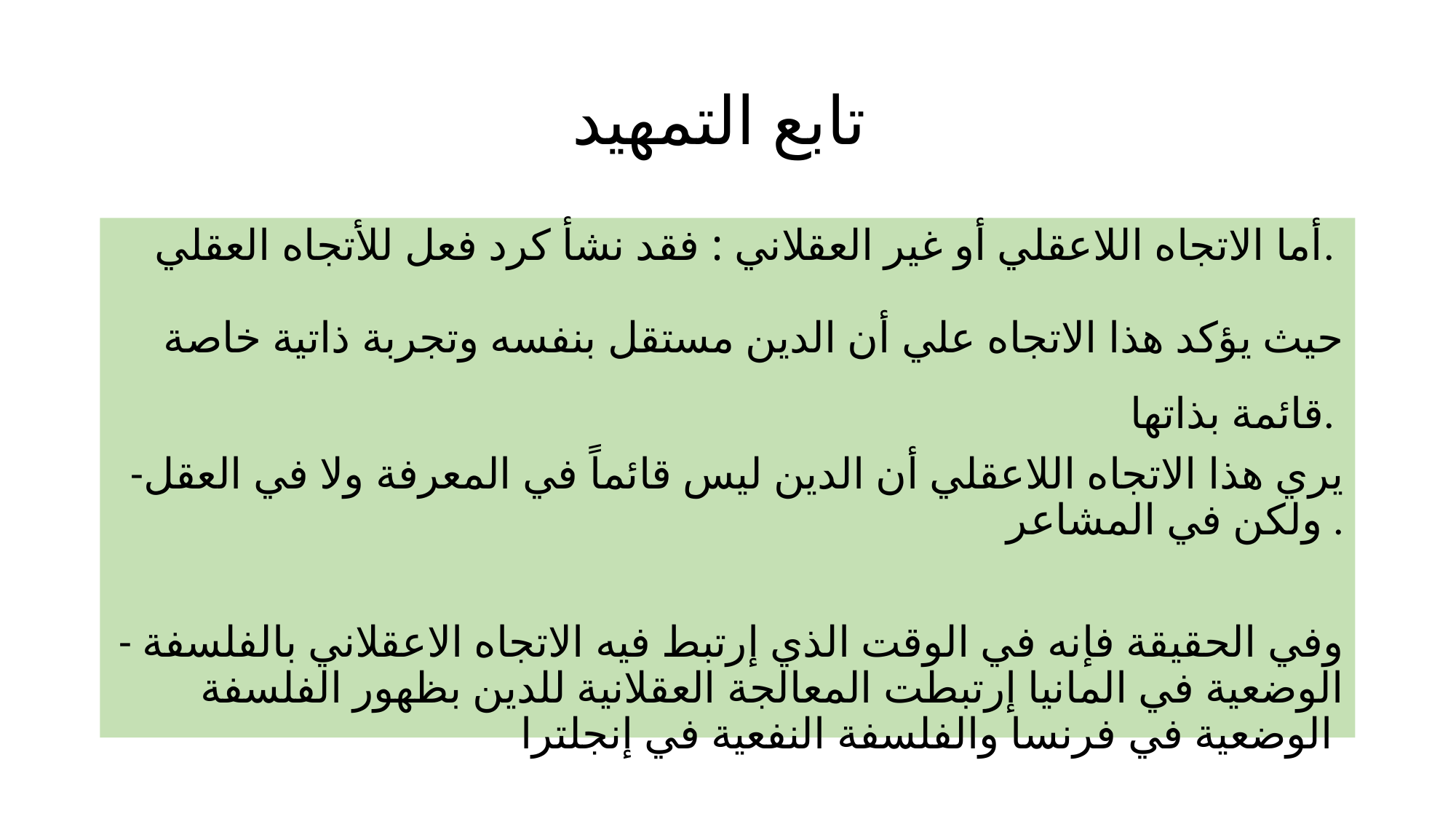

# تابع التمهيد
أما الاتجاه اللاعقلي أو غير العقلاني : فقد نشأ كرد فعل للأتجاه العقلي.
حيث يؤكد هذا الاتجاه علي أن الدين مستقل بنفسه وتجربة ذاتية خاصة قائمة بذاتها.
-يري هذا الاتجاه اللاعقلي أن الدين ليس قائماً في المعرفة ولا في العقل ولكن في المشاعر .

- وفي الحقيقة فإنه في الوقت الذي إرتبط فيه الاتجاه الاعقلاني بالفلسفة الوضعية في المانيا إرتبطت المعالجة العقلانية للدين بظهور الفلسفة الوضعية في فرنسا والفلسفة النفعية في إنجلترا